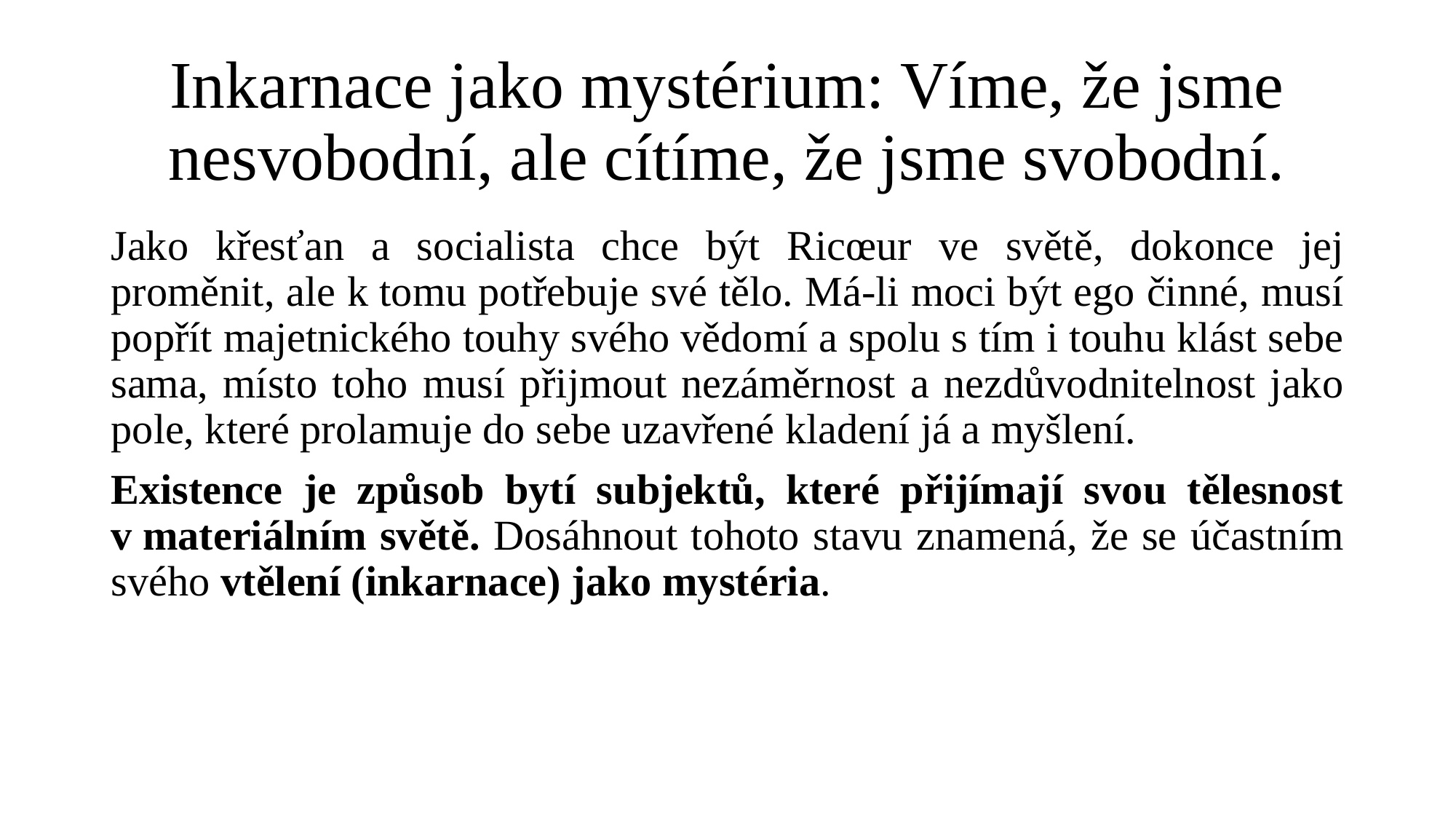

# Inkarnace jako mystérium: Víme, že jsme nesvobodní, ale cítíme, že jsme svobodní.
Jako křesťan a socialista chce být Ricœur ve světě, dokonce jej proměnit, ale k tomu potřebuje své tělo. Má-li moci být ego činné, musí popřít majetnického touhy svého vědomí a spolu s tím i touhu klást sebe sama, místo toho musí přijmout nezáměrnost a nezdůvodnitelnost jako pole, které prolamuje do sebe uzavřené kladení já a myšlení.
Existence je způsob bytí subjektů, které přijímají svou tělesnost v materiálním světě. Dosáhnout tohoto stavu znamená, že se účastním svého vtělení (inkarnace) jako mystéria.